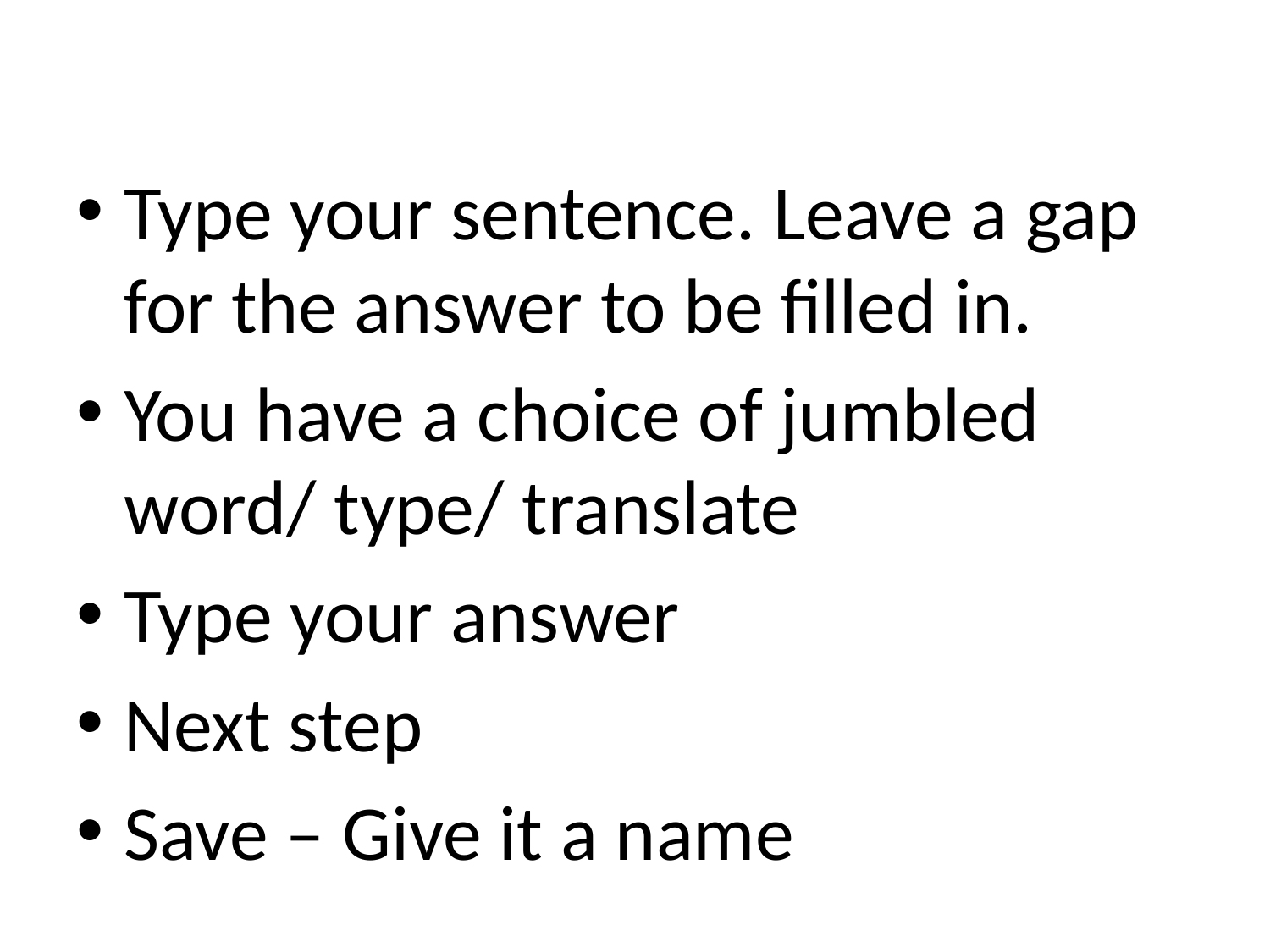

#
Type your sentence. Leave a gap for the answer to be filled in.
You have a choice of jumbled word/ type/ translate
Type your answer
Next step
Save – Give it a name